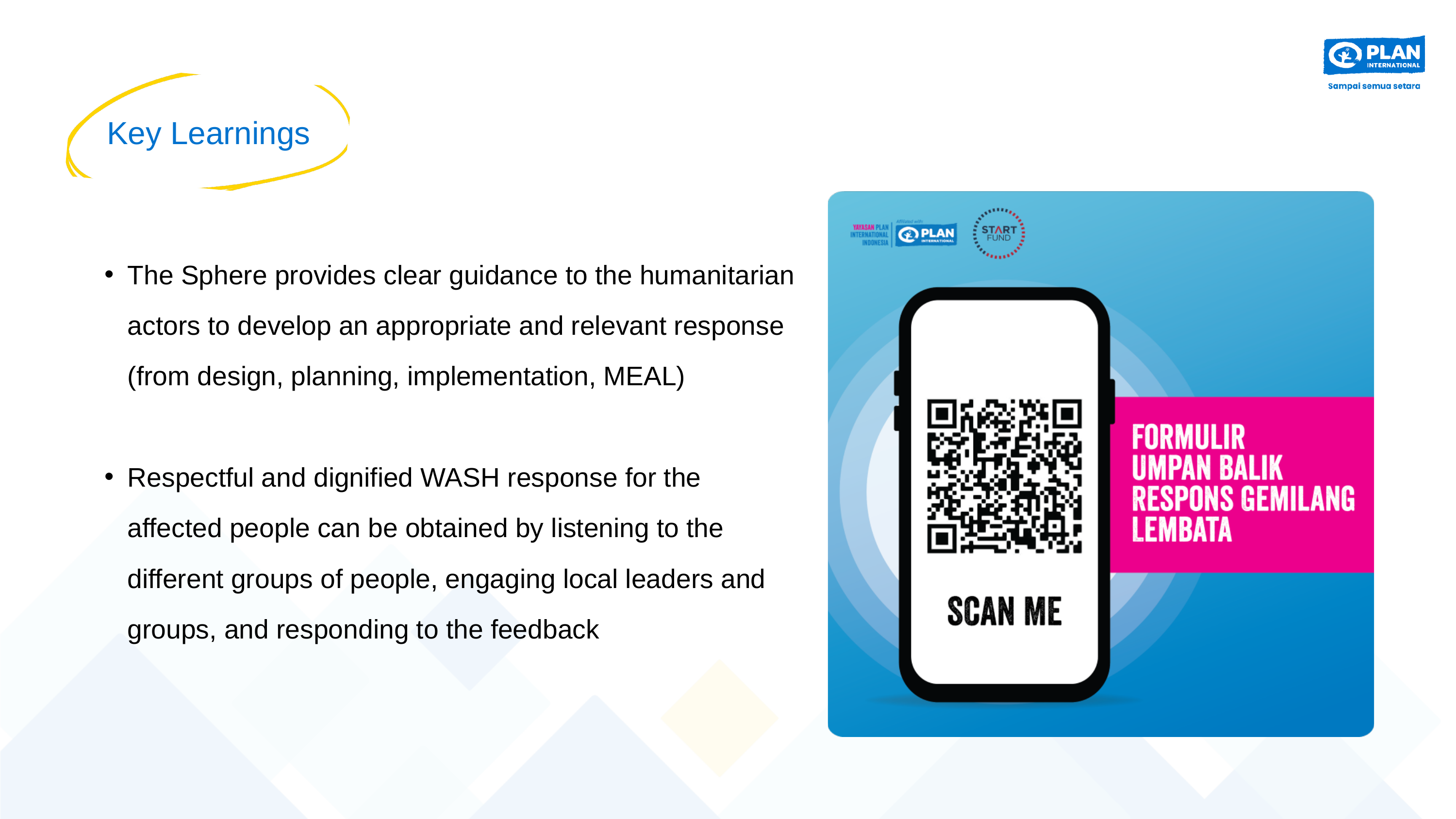

Key Learnings

The Sphere provides clear guidance to the humanitarian actors to develop an appropriate and relevant response (from design, planning, implementation, MEAL)

Respectful and dignified WASH response for the affected people can be obtained by listening to the different groups of people, engaging local leaders and groups, and responding to the feedback